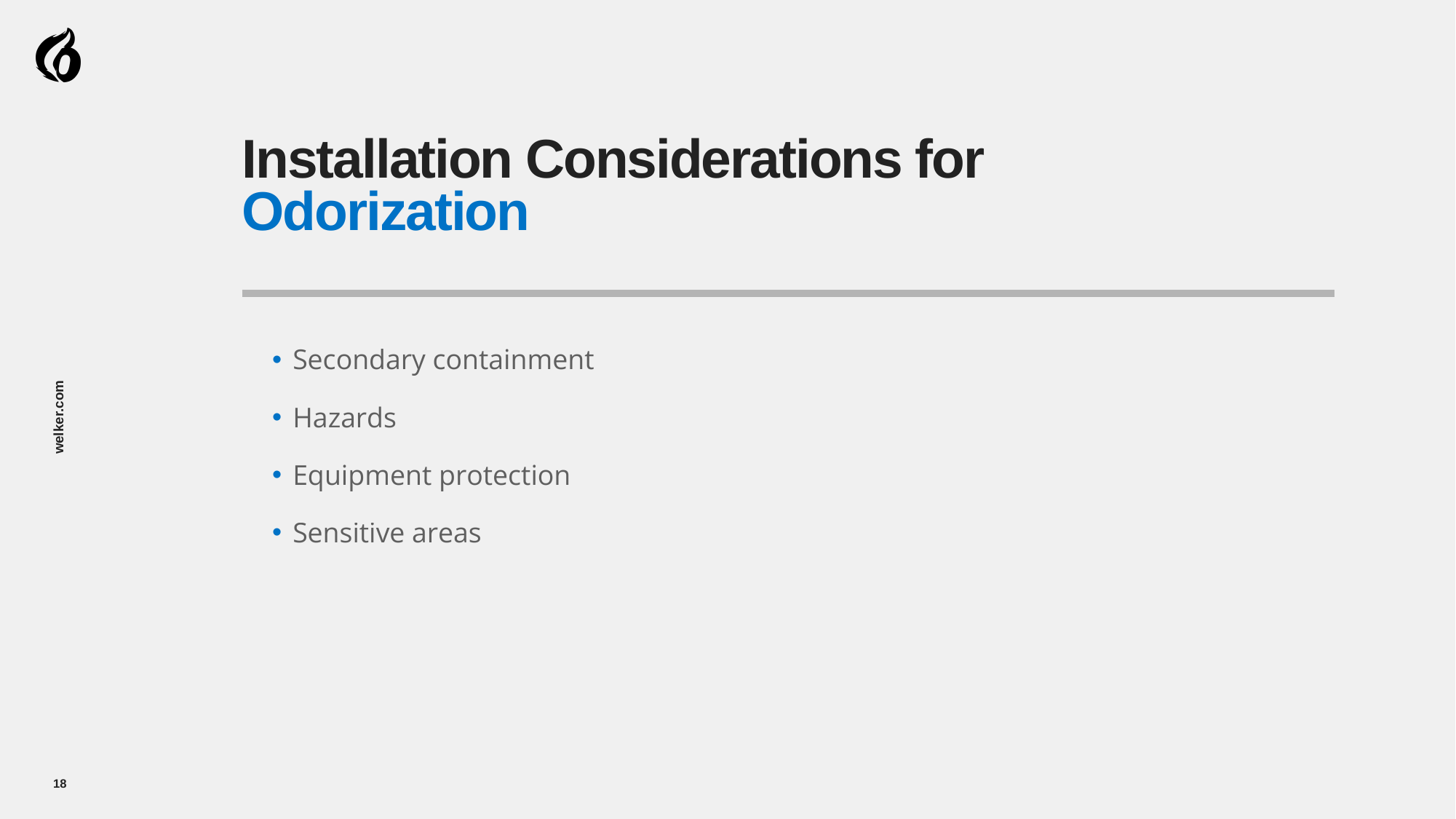

# Installation Considerations for Odorization
Secondary containment
Hazards
Equipment protection
Sensitive areas